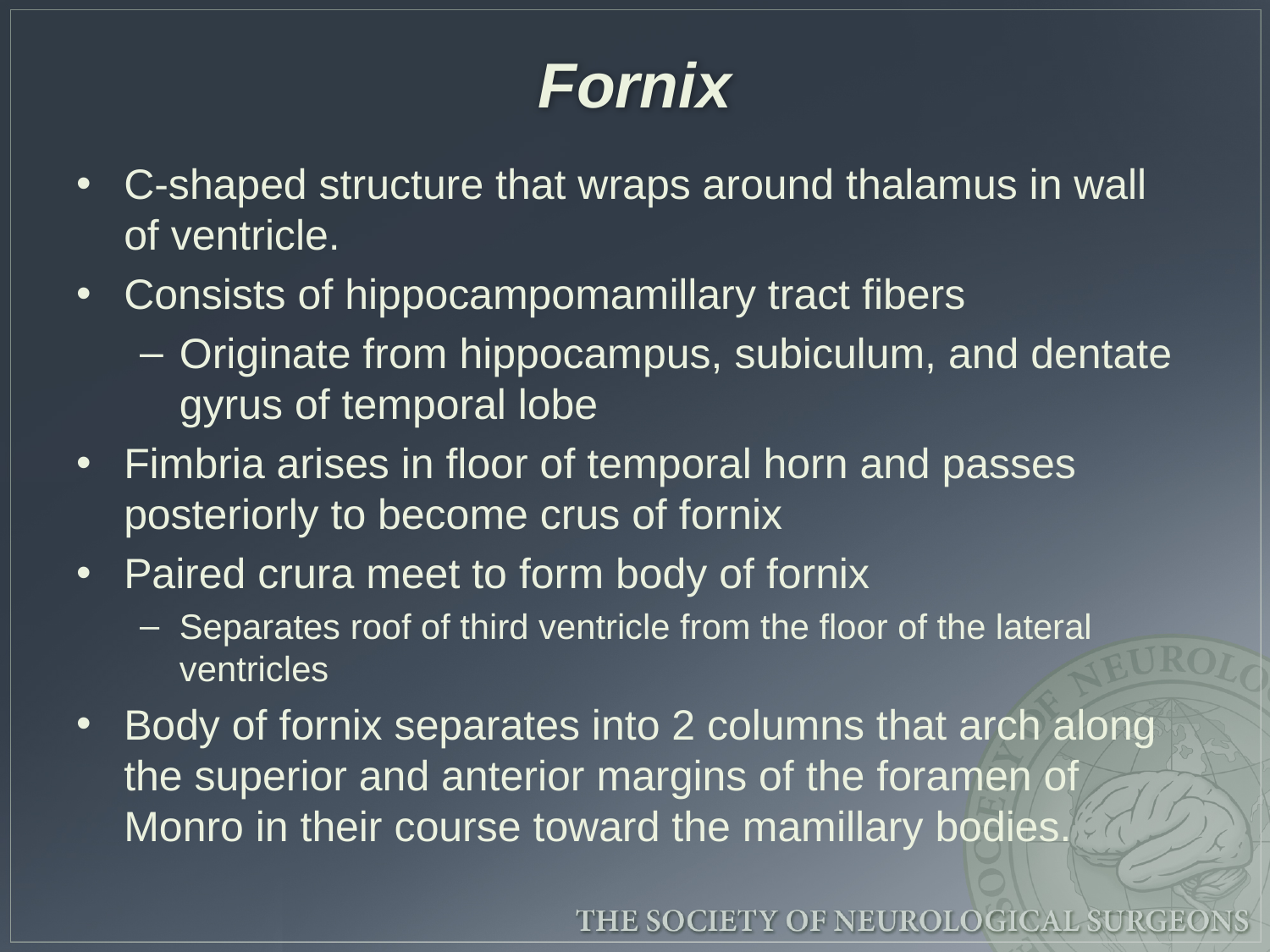

# Fornix
C-shaped structure that wraps around thalamus in wall of ventricle.
Consists of hippocampomamillary tract fibers
Originate from hippocampus, subiculum, and dentate gyrus of temporal lobe
Fimbria arises in floor of temporal horn and passes posteriorly to become crus of fornix
Paired crura meet to form body of fornix
Separates roof of third ventricle from the floor of the lateral ventricles
Body of fornix separates into 2 columns that arch along the superior and anterior margins of the foramen of Monro in their course toward the mamillary bodies.